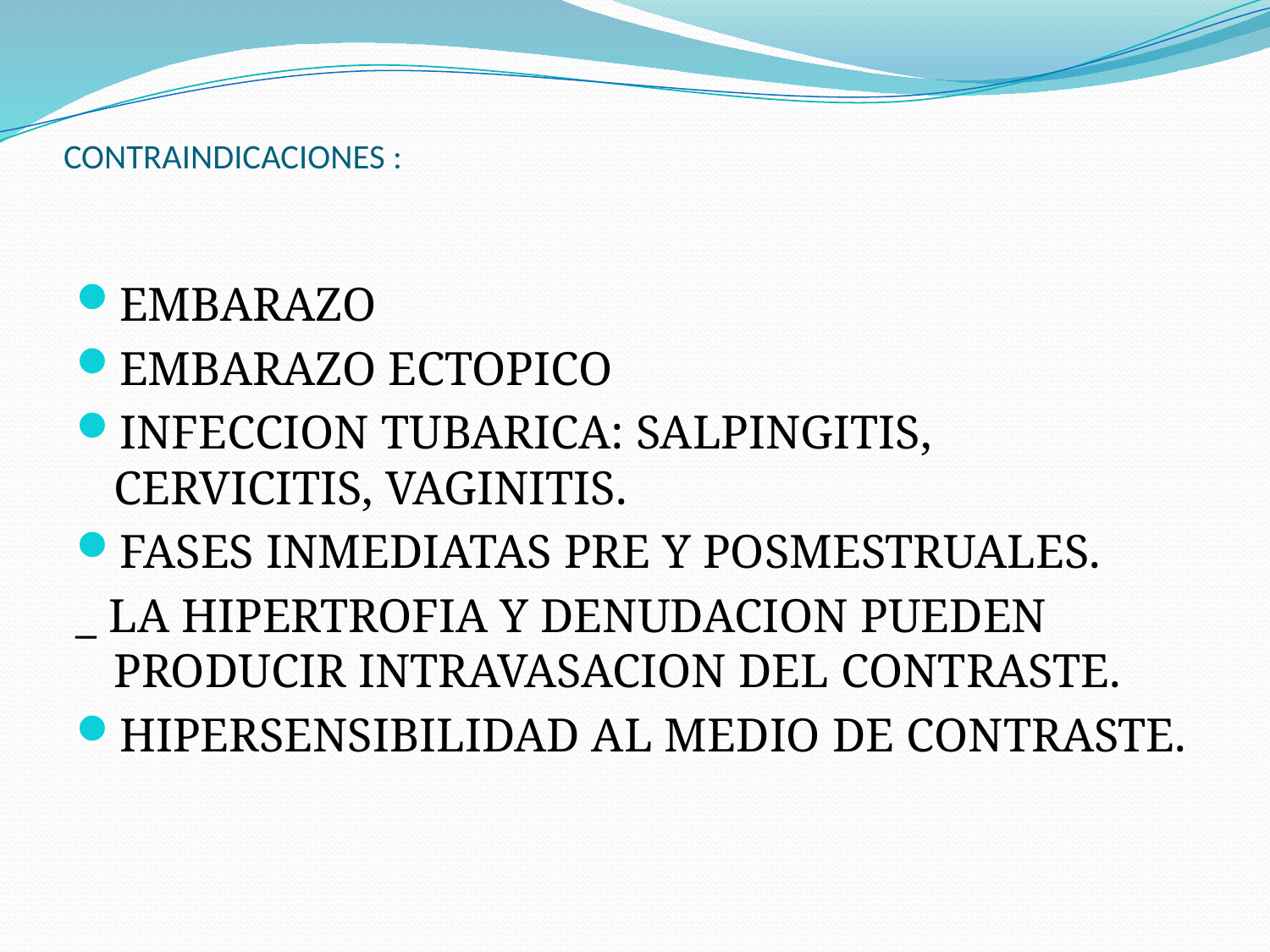

# CONTRAINDICACIONES :
EMBARAZO
EMBARAZO ECTOPICO
INFECCION TUBARICA: SALPINGITIS, CERVICITIS, VAGINITIS.
FASES INMEDIATAS PRE Y POSMESTRUALES.
_ LA HIPERTROFIA Y DENUDACION PUEDEN PRODUCIR INTRAVASACION DEL CONTRASTE.
HIPERSENSIBILIDAD AL MEDIO DE CONTRASTE.